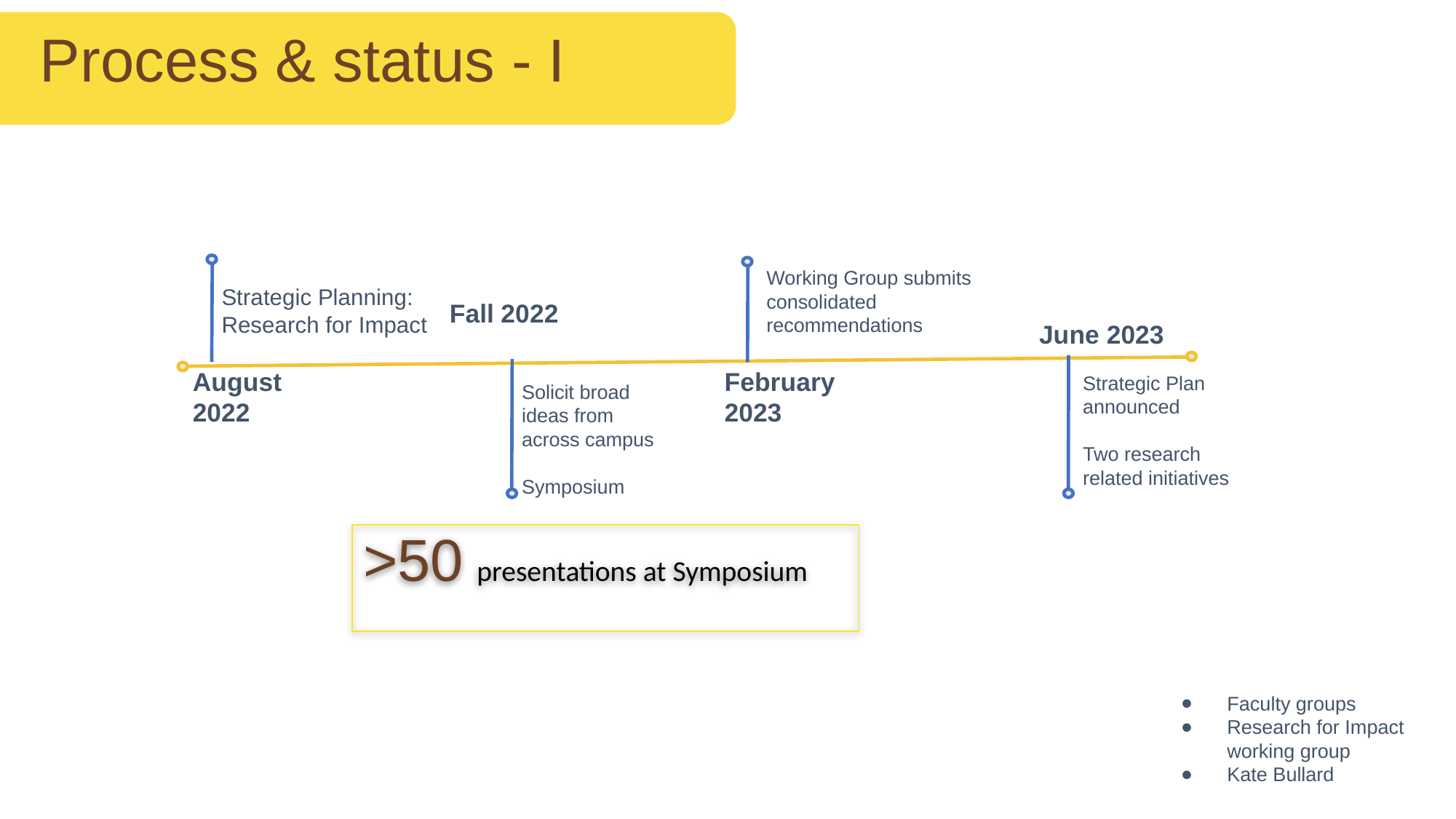

Process & status - I

Working Group submits consolidated recommendations

Strategic Planning:
Research for Impact
Fall 2022
June 2023
August
2022
February 2023

Strategic Plan announced

Two research related initiatives

Solicit broad ideas from across campus

Symposium

>50 presentations at Symposium
Faculty groups
Research for Impact working group
Kate Bullard